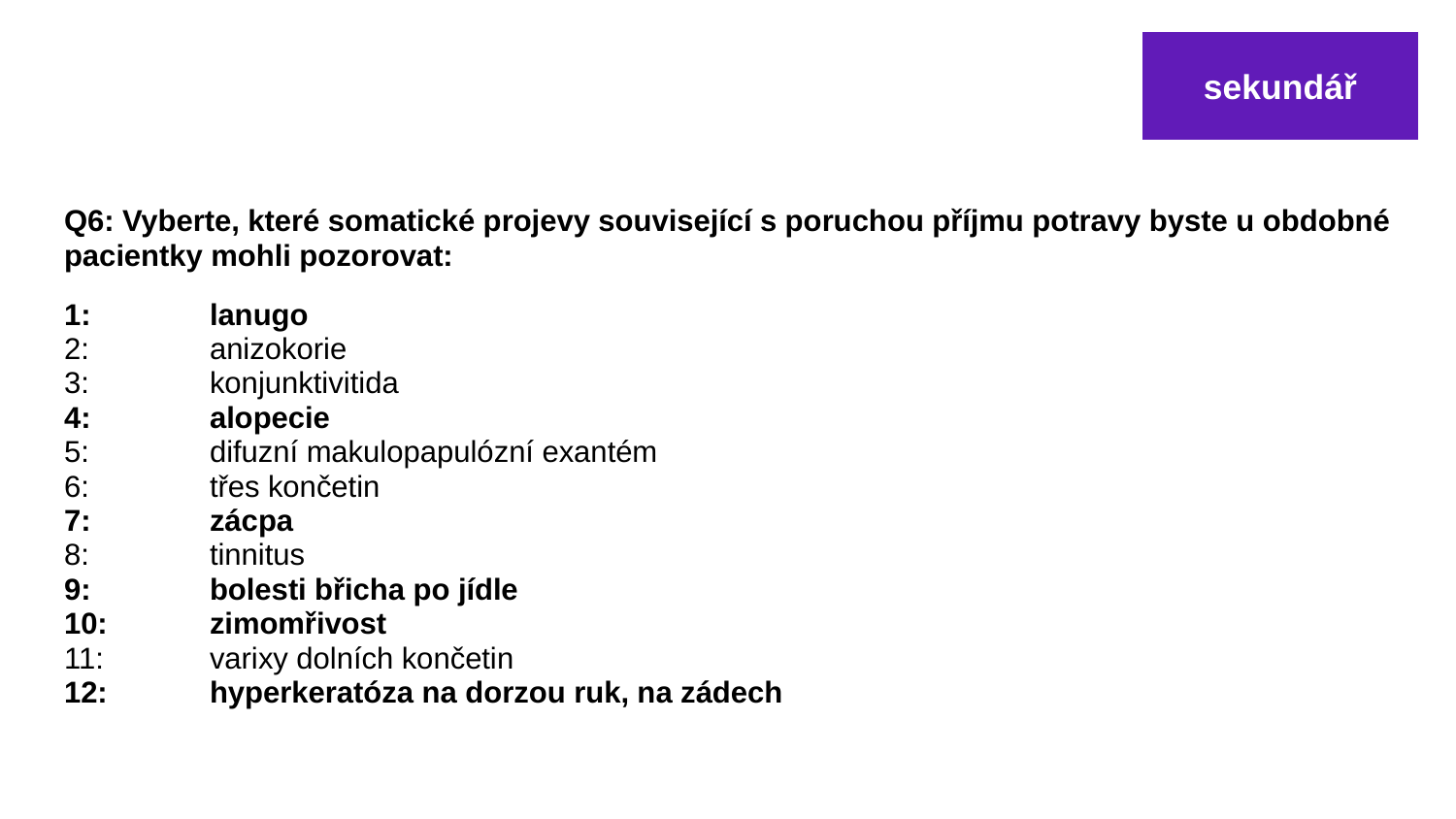

sekundář
Q6: Vyberte, které somatické projevy související s poruchou příjmu potravy byste u obdobné pacientky mohli pozorovat:
1: 	lanugo
2: 	anizokorie
3: 	konjunktivitida
4: 	alopecie
5: 	difuzní makulopapulózní exantém
6: 	třes končetin
7: 	zácpa
8: 	tinnitus
9: 	bolesti břicha po jídle
10: 	zimomřivost
11:	varixy dolních končetin
12: 	hyperkeratóza na dorzou ruk, na zádech